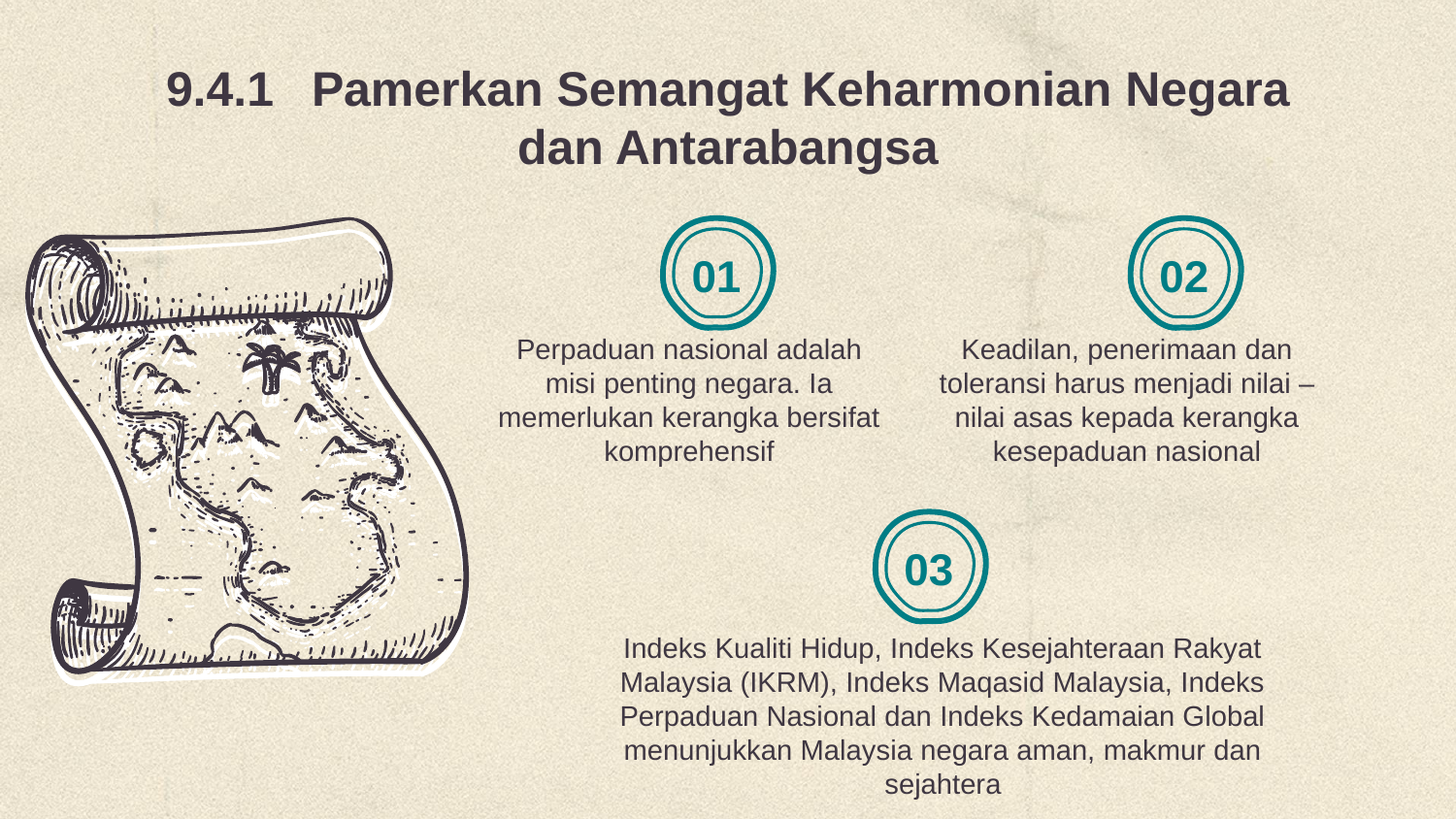

# 9.4.1	Pamerkan Semangat Keharmonian Negara dan Antarabangsa

01
02
Perpaduan nasional adalah misi penting negara. Ia memerlukan kerangka bersifat komprehensif
Keadilan, penerimaan dan toleransi harus menjadi nilai – nilai asas kepada kerangka kesepaduan nasional

03
Indeks Kualiti Hidup, Indeks Kesejahteraan Rakyat Malaysia (IKRM), Indeks Maqasid Malaysia, Indeks Perpaduan Nasional dan Indeks Kedamaian Global menunjukkan Malaysia negara aman, makmur dan sejahtera